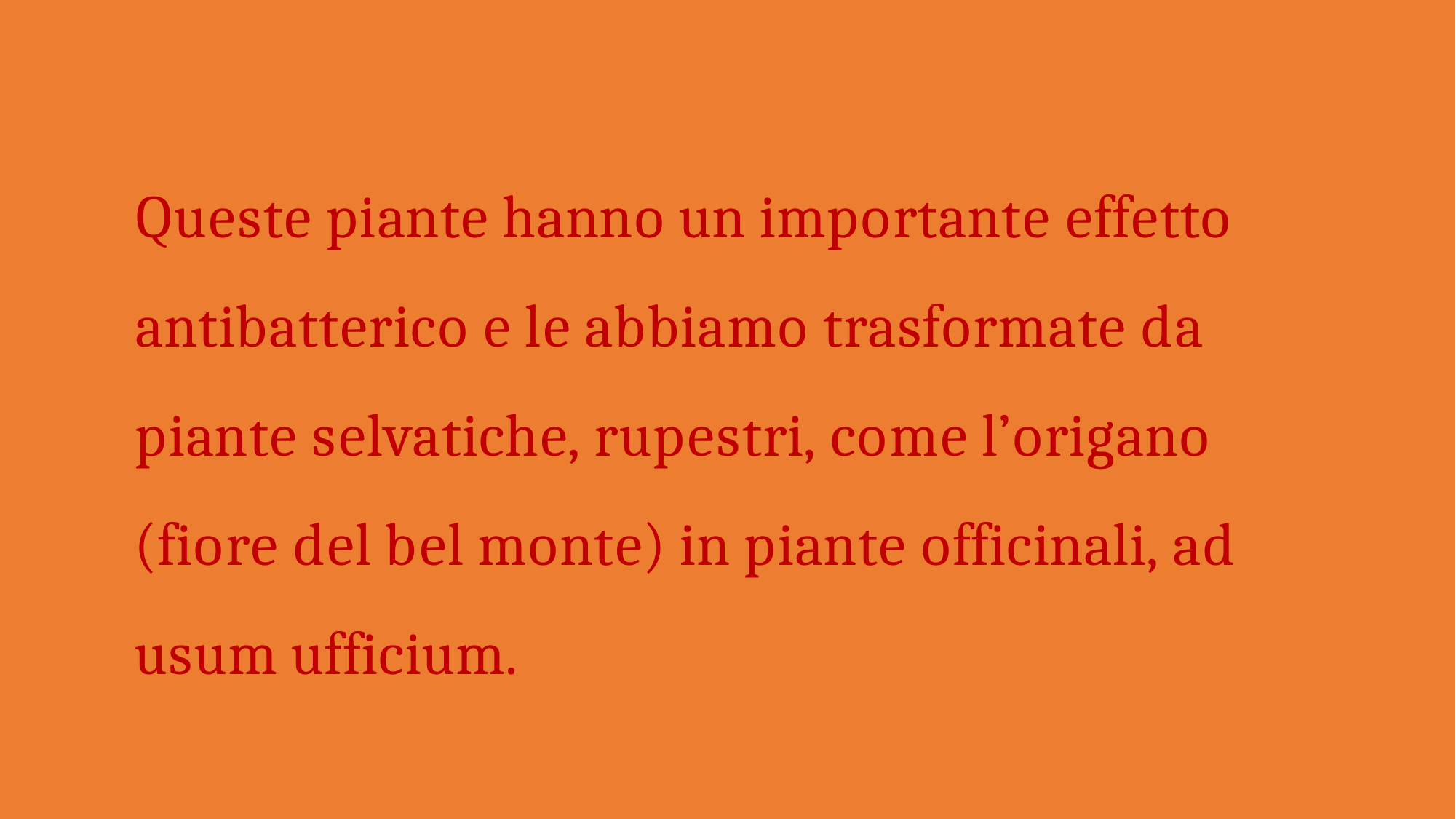

Queste piante hanno un importante effetto antibatterico e le abbiamo trasformate da piante selvatiche, rupestri, come l’origano (fiore del bel monte) in piante officinali, ad usum ufficium.